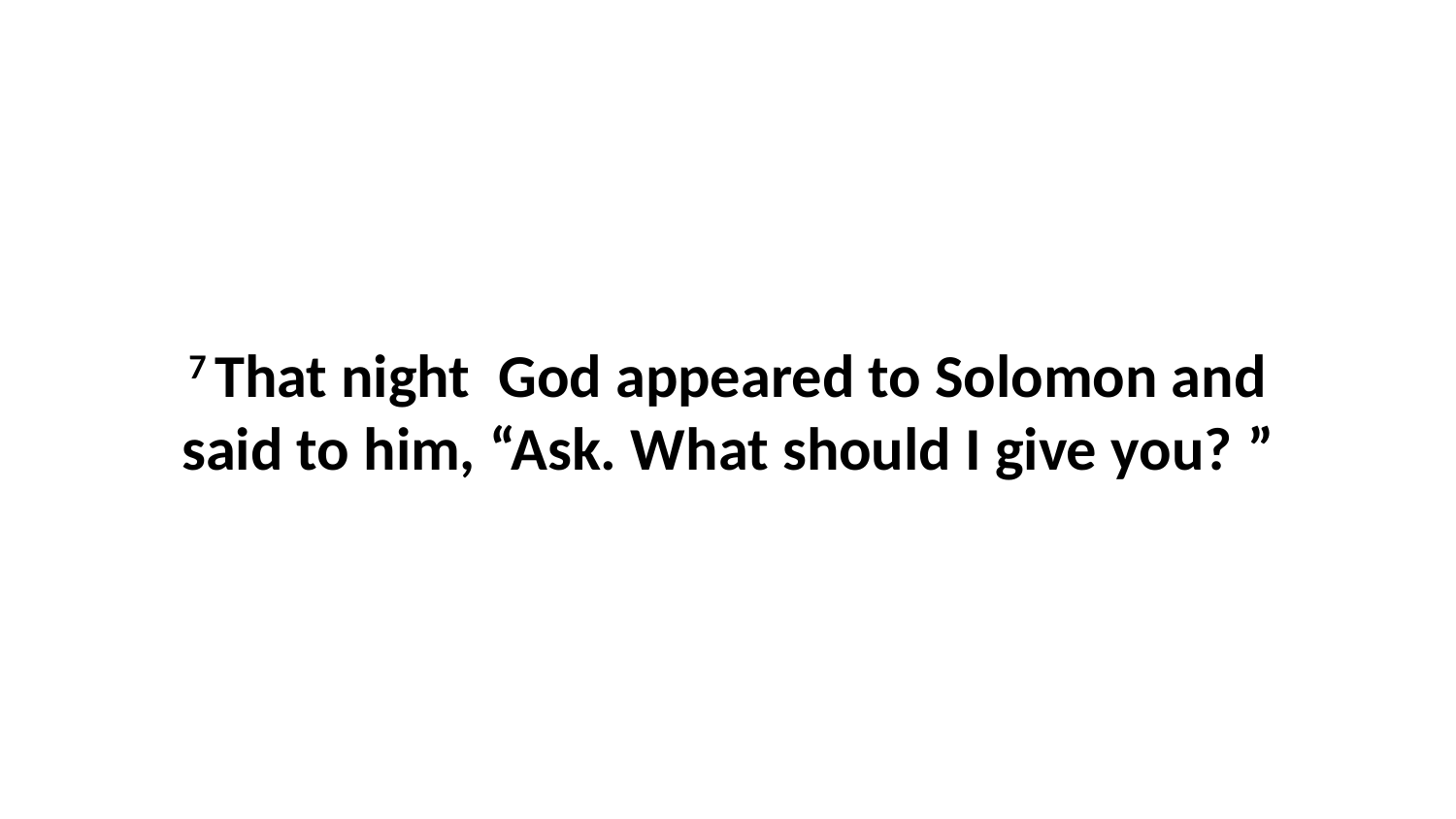

7 That night  God appeared to Solomon and said to him, “Ask. What should I give you? ”